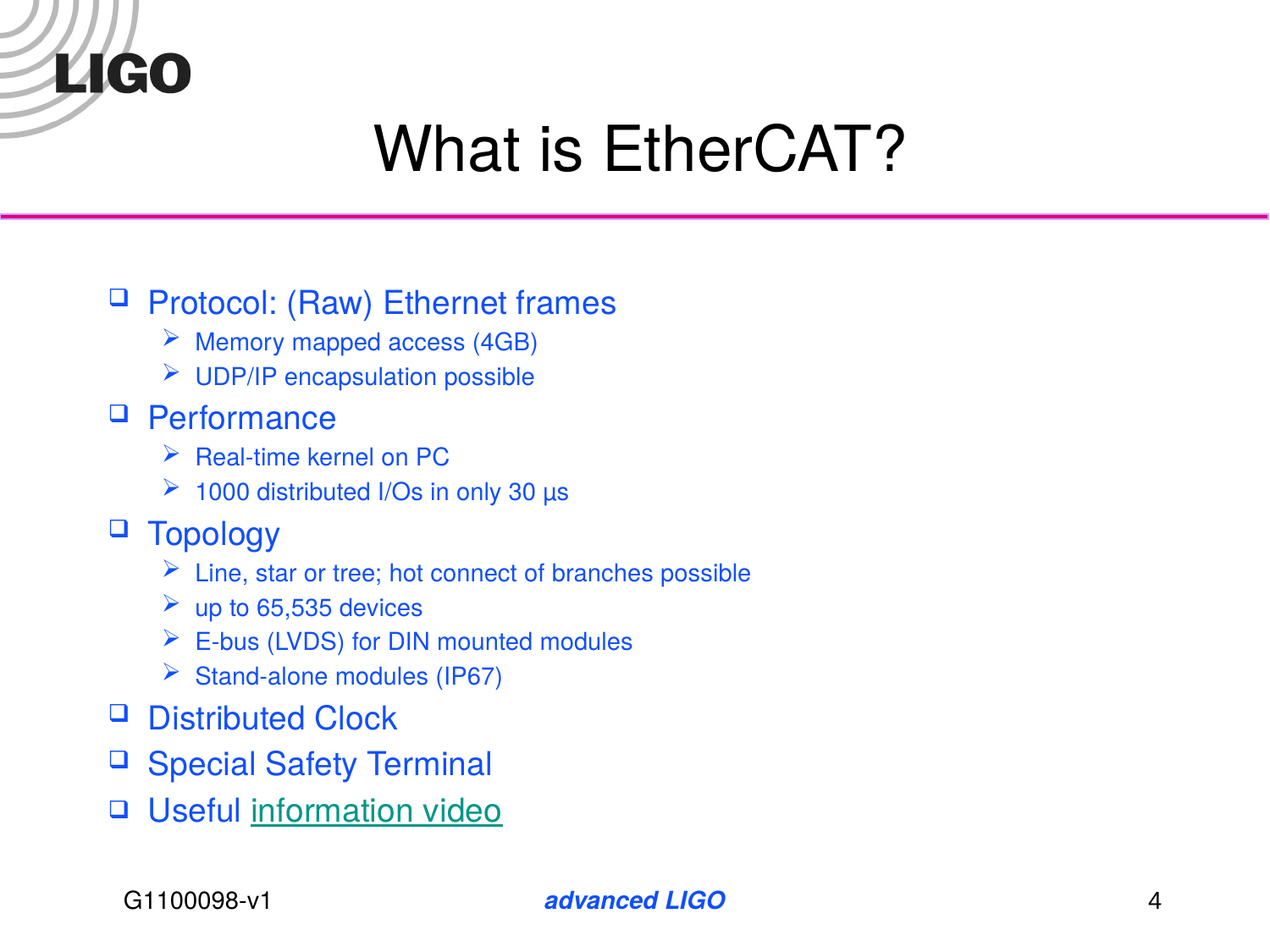

# What is EtherCAT?
Protocol: (Raw) Ethernet frames
Memory mapped access (4GB)
UDP/IP encapsulation possible
Performance
Real-time kernel on PC
1000 distributed I/Os in only 30 µs
Topology
Line, star or tree; hot connect of branches possible
up to 65,535 devices
E-bus (LVDS) for DIN mounted modules
Stand-alone modules (IP67)
Distributed Clock
Special Safety Terminal
Useful information video

advanced LIGO
4